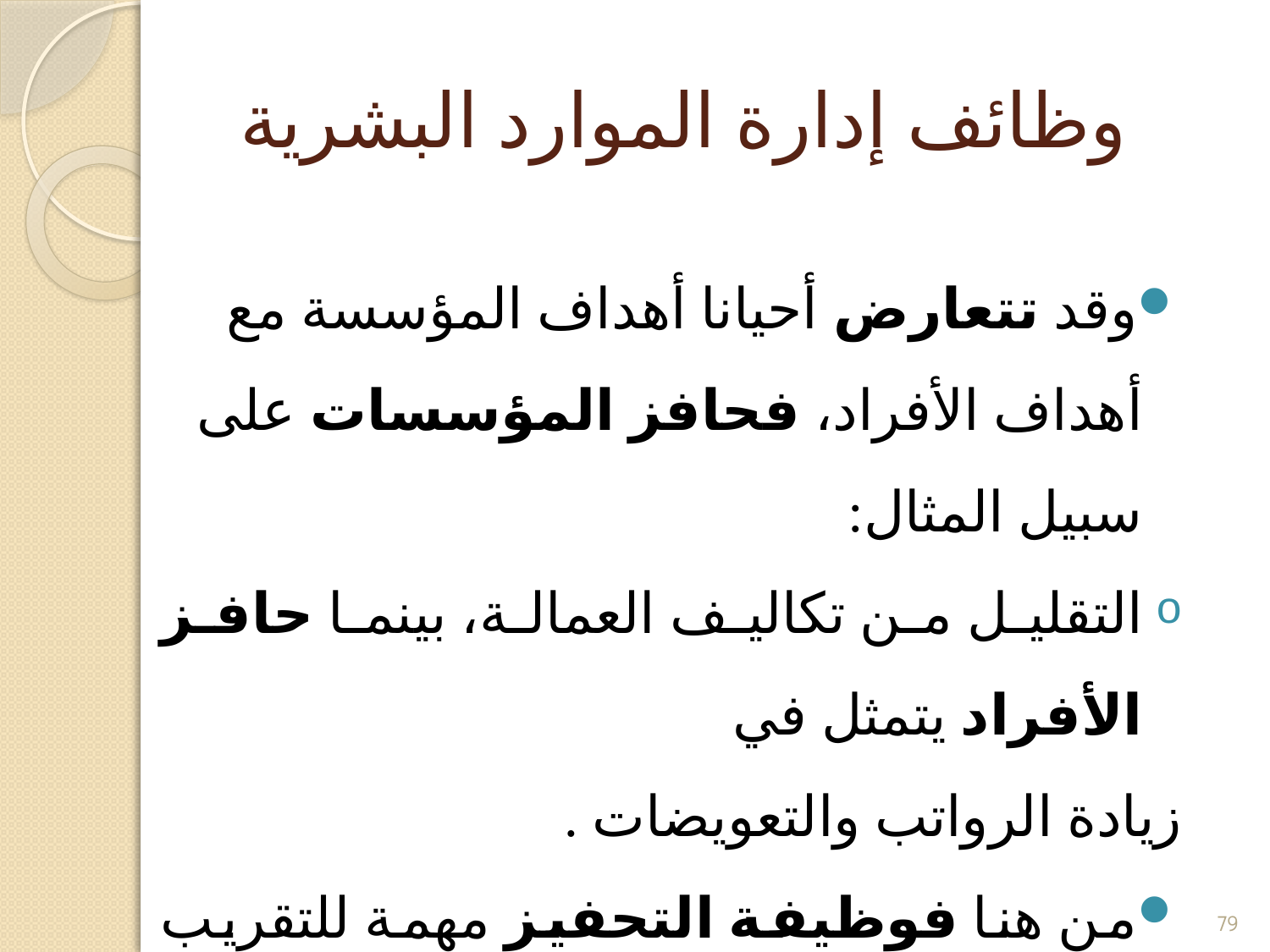

# وظائف إدارة الموارد البشرية
وقد تتعارض أحيانا أهداف المؤسسة مع أهداف الأفراد، فحافز المؤسسات على سبيل المثال:
التقليل من تكاليف العمالة، بينما حافز الأفراد يتمثل في
زيادة الرواتب والتعويضات .
من هنا فوظيفة التحفيز مهمة للتقريب وتقوية العلاقات بين الأفراد  والمؤسسات.
79